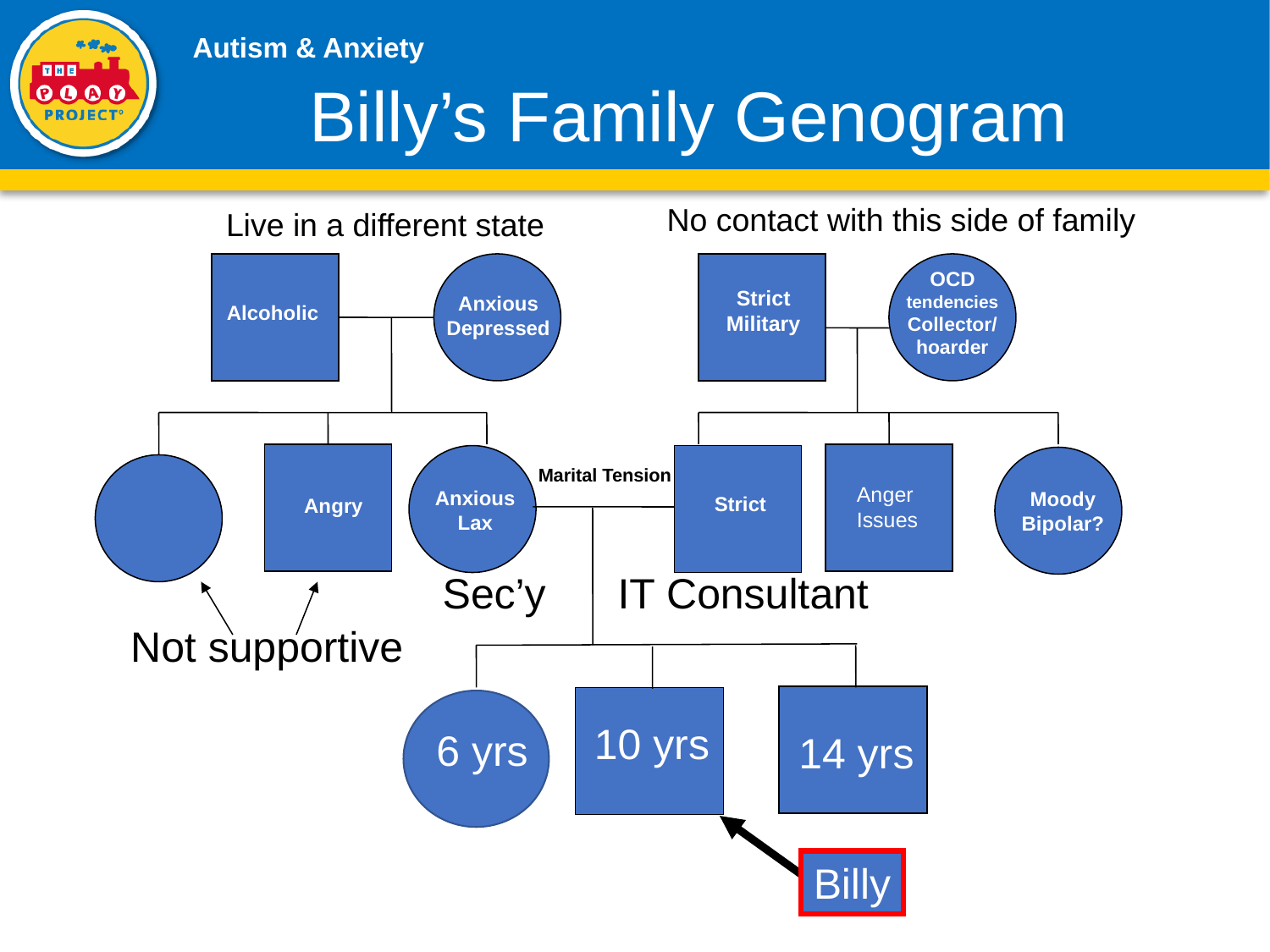

# Billy’s Family Genogram
No contact with this side of family
Live in a different state

OCD tendenciesCollector/hoarder

Strict Military
Anxious
Depressed
Alcoholic

Marital Tension
Anger
Issues
Anxious
Lax
Moody
Bipolar?
Strict
Angry

Sec’y
IT Consultant

Not supportive

10 yrs
6 yrs
5 yrs
8 yr
14 yrs

Billy